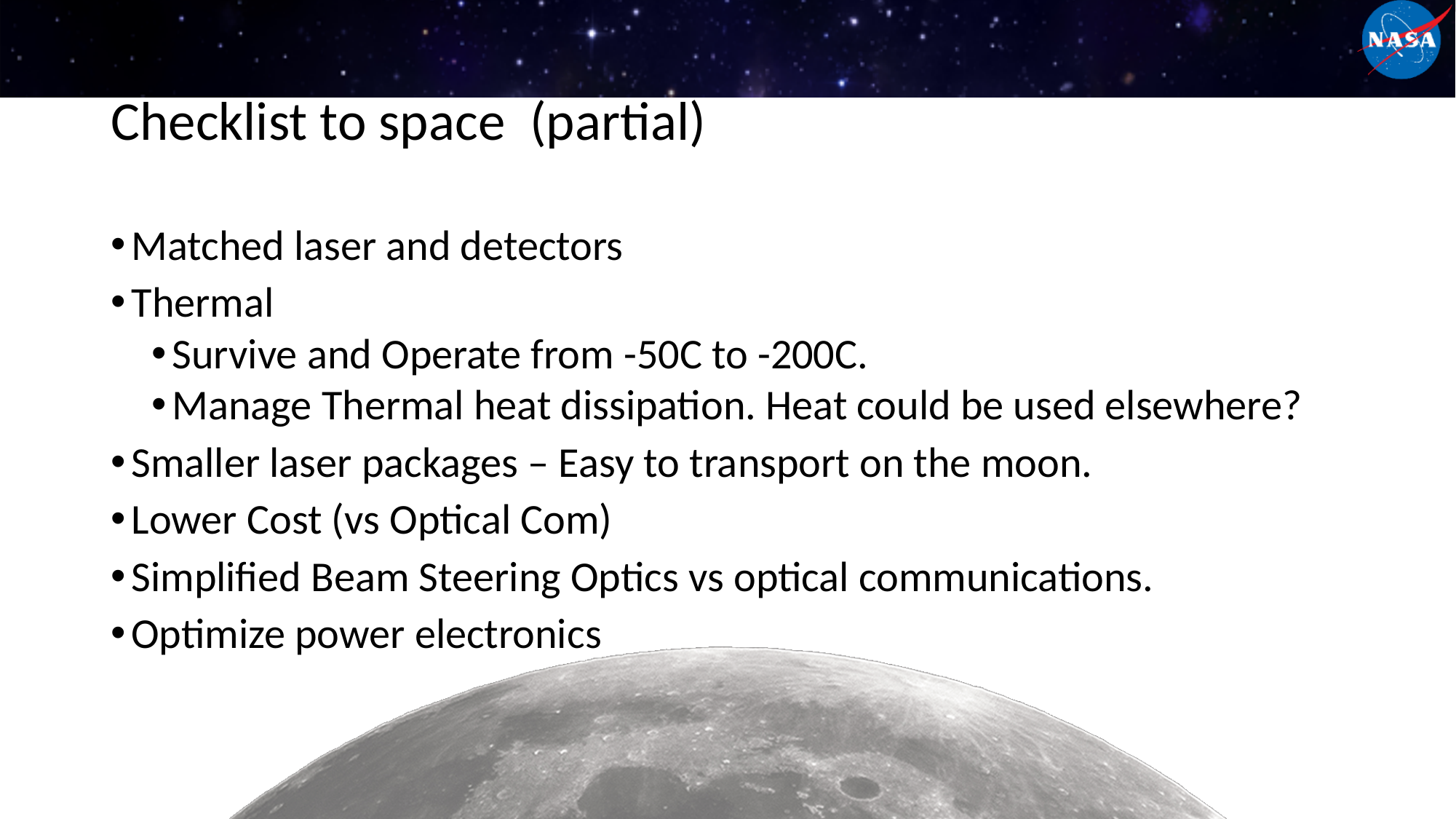

# Checklist to space  (partial)
Matched laser and detectors
Thermal
Survive and Operate from -50C to -200C.
Manage Thermal heat dissipation. Heat could be used elsewhere?
Smaller laser packages – Easy to transport on the moon.
Lower Cost (vs Optical Com)
Simplified Beam Steering Optics vs optical communications.
Optimize power electronics